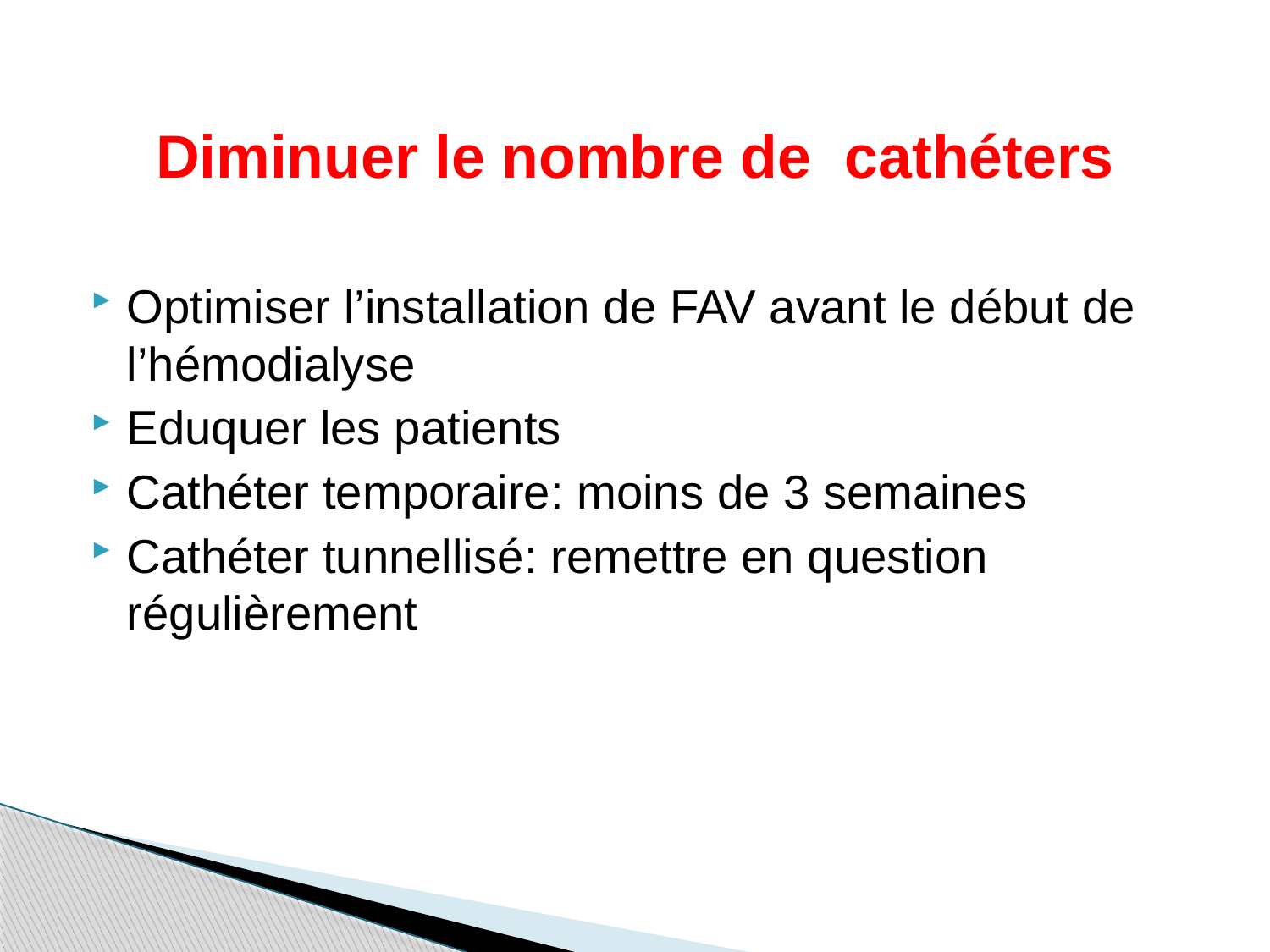

# Diminuer le nombre de  cathéters

Optimiser l’installation de FAV avant le début de l’hémodialyse
Eduquer les patients
Cathéter temporaire: moins de 3 semaines
Cathéter tunnellisé: remettre en question régulièrement